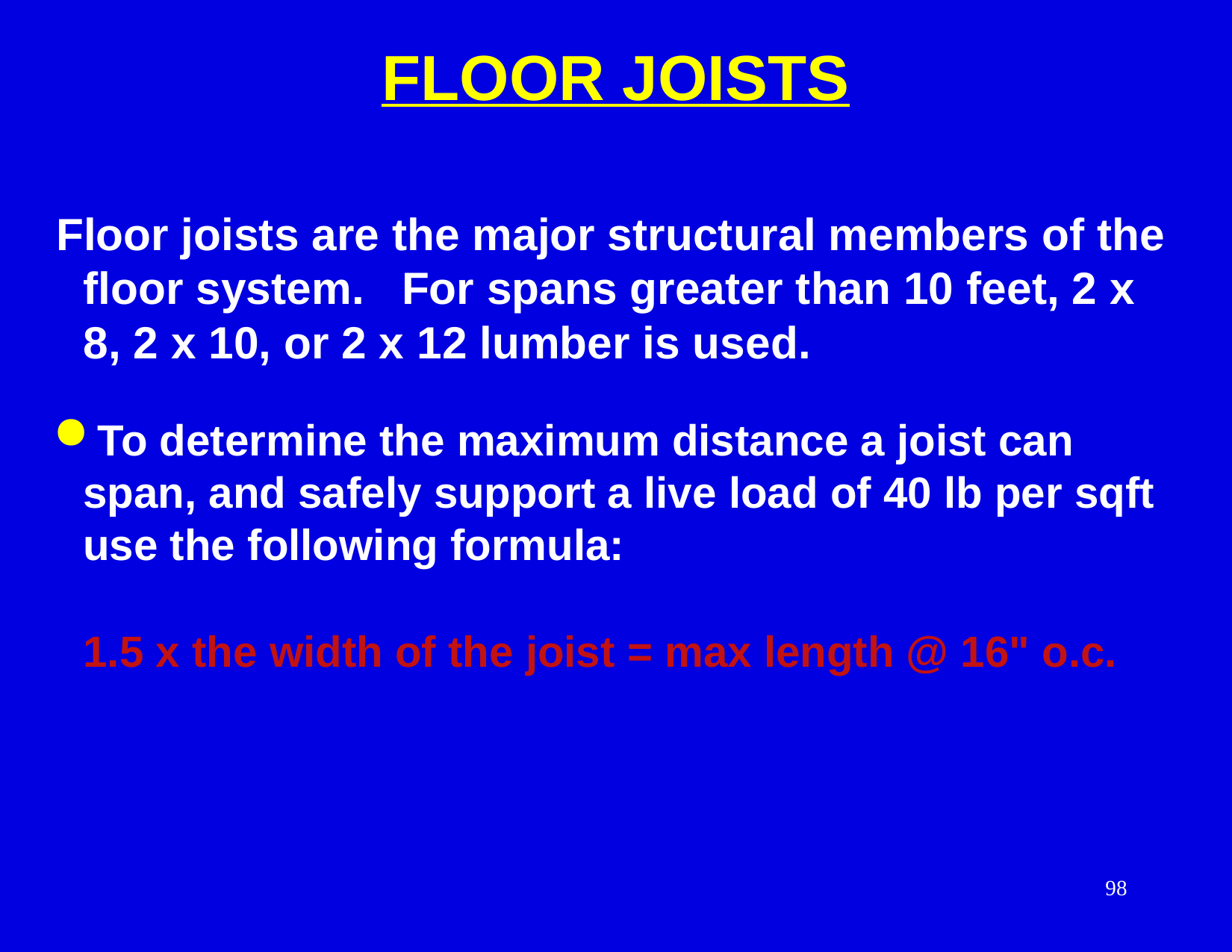

FLOOR JOISTS
Floor joists are the major structural members of the floor system.   For spans greater than 10 feet, 2 x 8, 2 x 10, or 2 x 12 lumber is used.
 To determine the maximum distance a joist can span, and safely support a live load of 40 lb per sqft use the following formula:
1.5 x the width of the joist = max length @ 16" o.c.
98